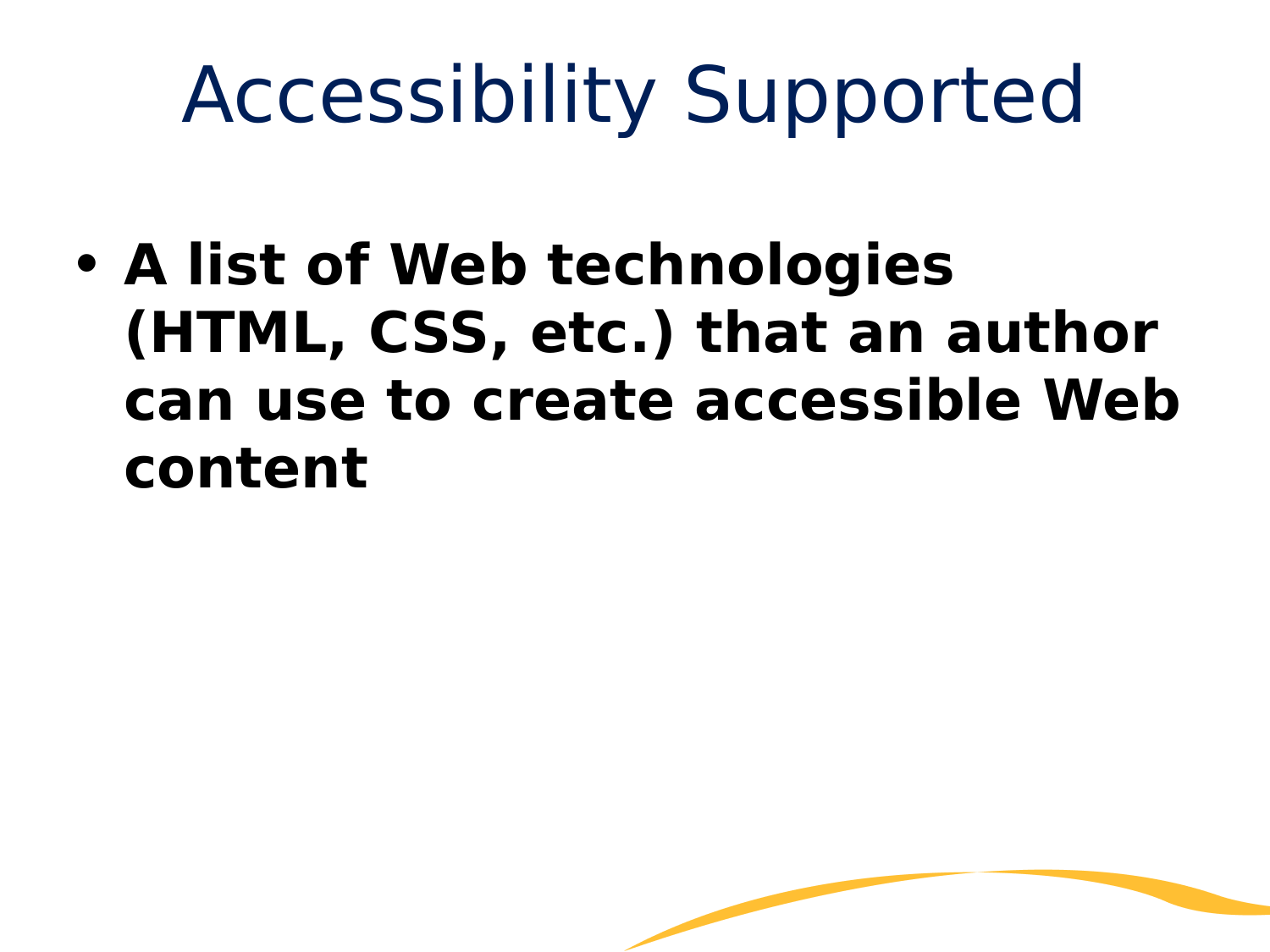

# Accessibility Supported
A list of Web technologies (HTML, CSS, etc.) that an author can use to create accessible Web content